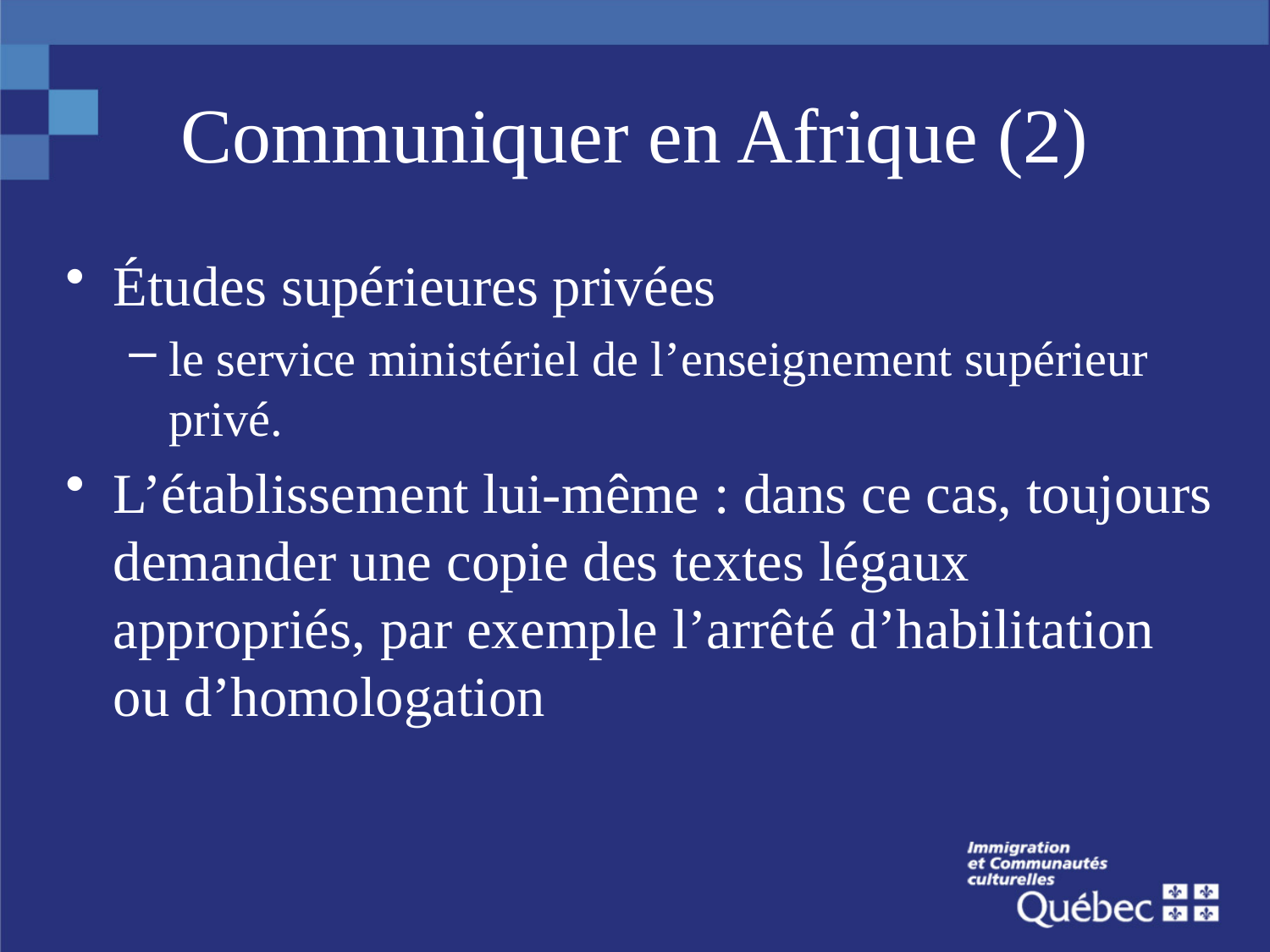

# Communiquer en Afrique (2)
Études supérieures privées
le service ministériel de l’enseignement supérieur privé.
L’établissement lui-même : dans ce cas, toujours demander une copie des textes légaux appropriés, par exemple l’arrêté d’habilitation ou d’homologation